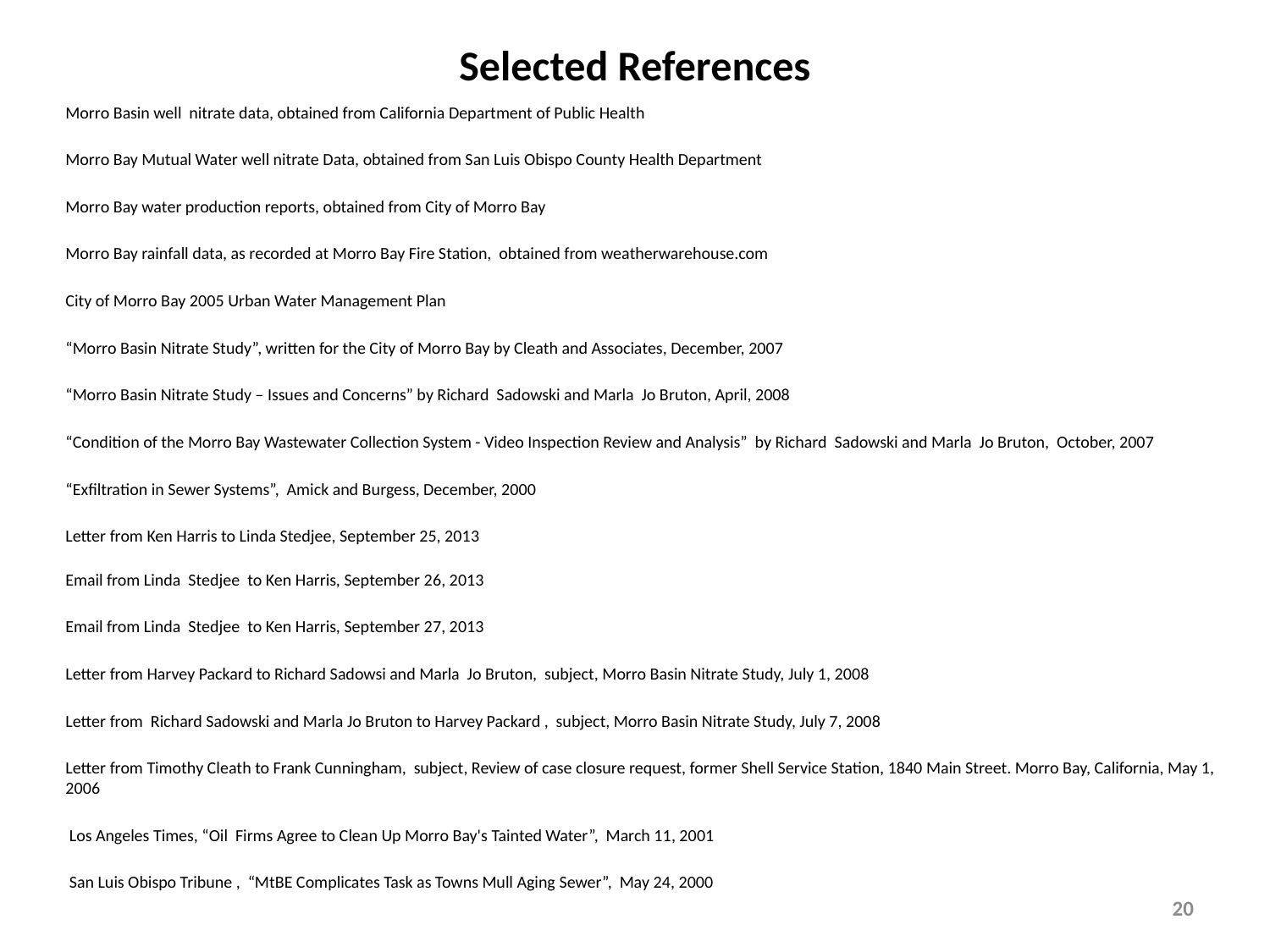

# Selected References
Morro Basin well  nitrate data, obtained from California Department of Public Health

Morro Bay Mutual Water well nitrate Data, obtained from San Luis Obispo County Health Department

Morro Bay water production reports, obtained from City of Morro Bay

Morro Bay rainfall data, as recorded at Morro Bay Fire Station,  obtained from weatherwarehouse.com

City of Morro Bay 2005 Urban Water Management Plan

“Morro Basin Nitrate Study”, written for the City of Morro Bay by Cleath and Associates, December, 2007

“Morro Basin Nitrate Study – Issues and Concerns” by Richard  Sadowski and Marla  Jo Bruton, April, 2008

“Condition of the Morro Bay Wastewater Collection System - Video Inspection Review and Analysis”  by Richard  Sadowski and Marla  Jo Bruton,  October, 2007

“Exfiltration in Sewer Systems”,  Amick and Burgess, December, 2000

Letter from Ken Harris to Linda Stedjee, September 25, 2013
Email from Linda  Stedjee  to Ken Harris, September 26, 2013

Email from Linda  Stedjee  to Ken Harris, September 27, 2013

Letter from Harvey Packard to Richard Sadowsi and Marla  Jo Bruton,  subject, Morro Basin Nitrate Study, July 1, 2008

Letter from  Richard Sadowski and Marla Jo Bruton to Harvey Packard ,  subject, Morro Basin Nitrate Study, July 7, 2008

Letter from Timothy Cleath to Frank Cunningham,  subject, Review of case closure request, former Shell Service Station, 1840 Main Street. Morro Bay, California, May 1, 2006

 Los Angeles Times, “Oil  Firms Agree to Clean Up Morro Bay's Tainted Water”,  March 11, 2001

 San Luis Obispo Tribune ,  “MtBE Complicates Task as Towns Mull Aging Sewer”,  May 24, 2000

20